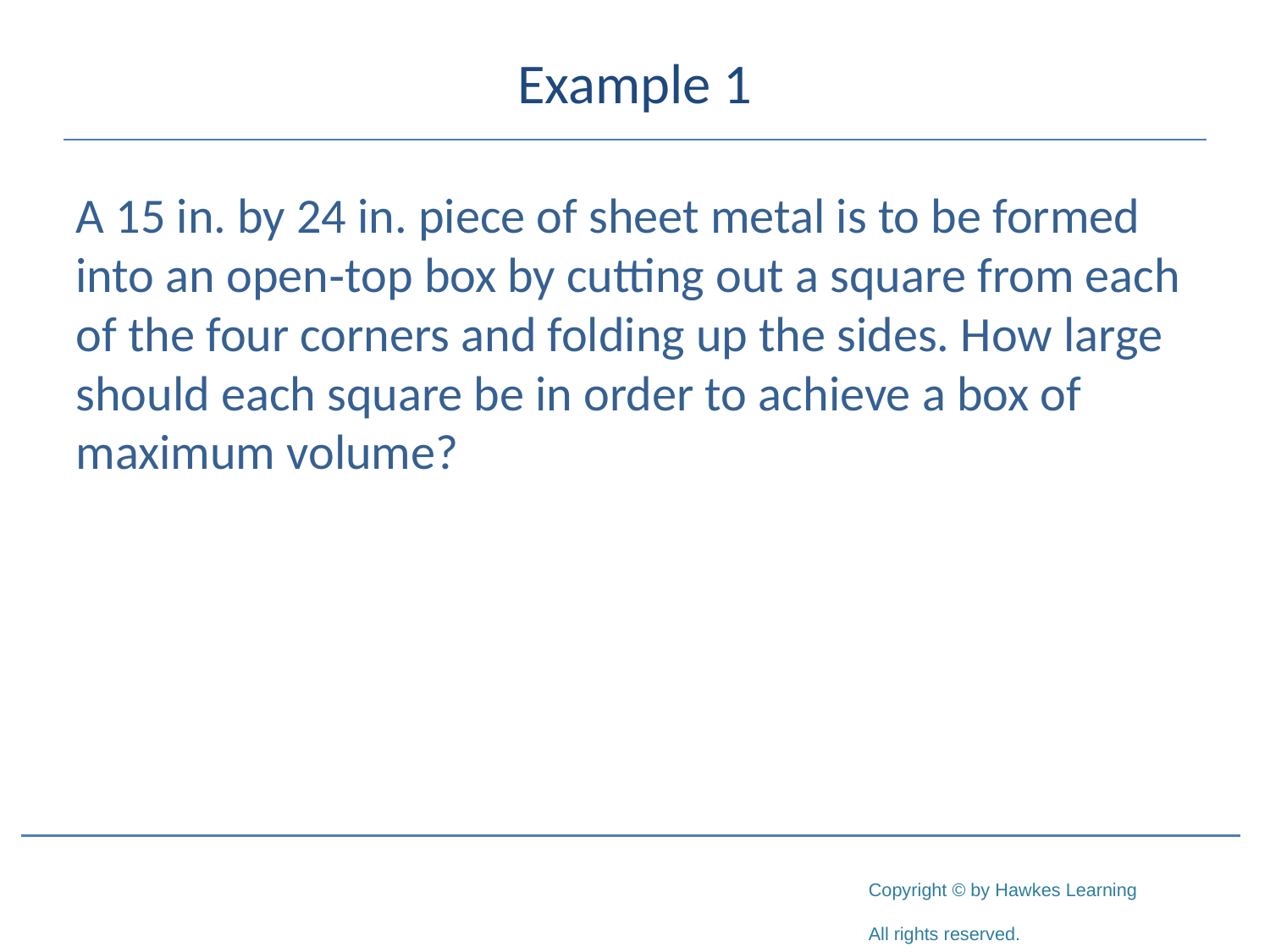

# Example 1
A 15 in. by 24 in. piece of sheet metal is to be formed into an open‑top box by cutting out a square from each of the four corners and folding up the sides. How large should each square be in order to achieve a box of maximum volume?